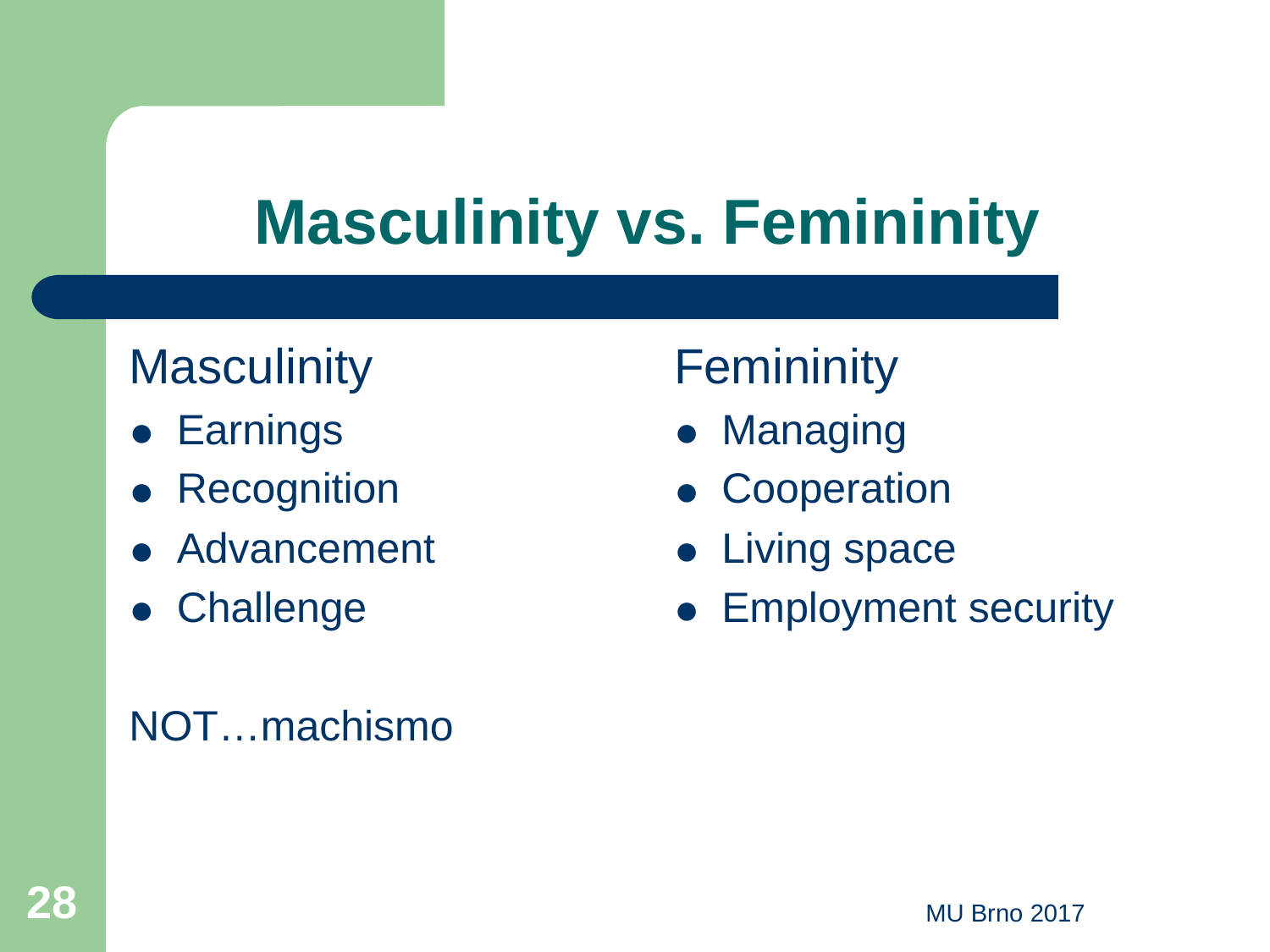

# Masculinity vs. Femininity
Masculinity
Earnings
Recognition
Advancement
Challenge

NOT…machismo
Femininity
Managing
Cooperation
Living space
Employment security
28
MU Brno 2017